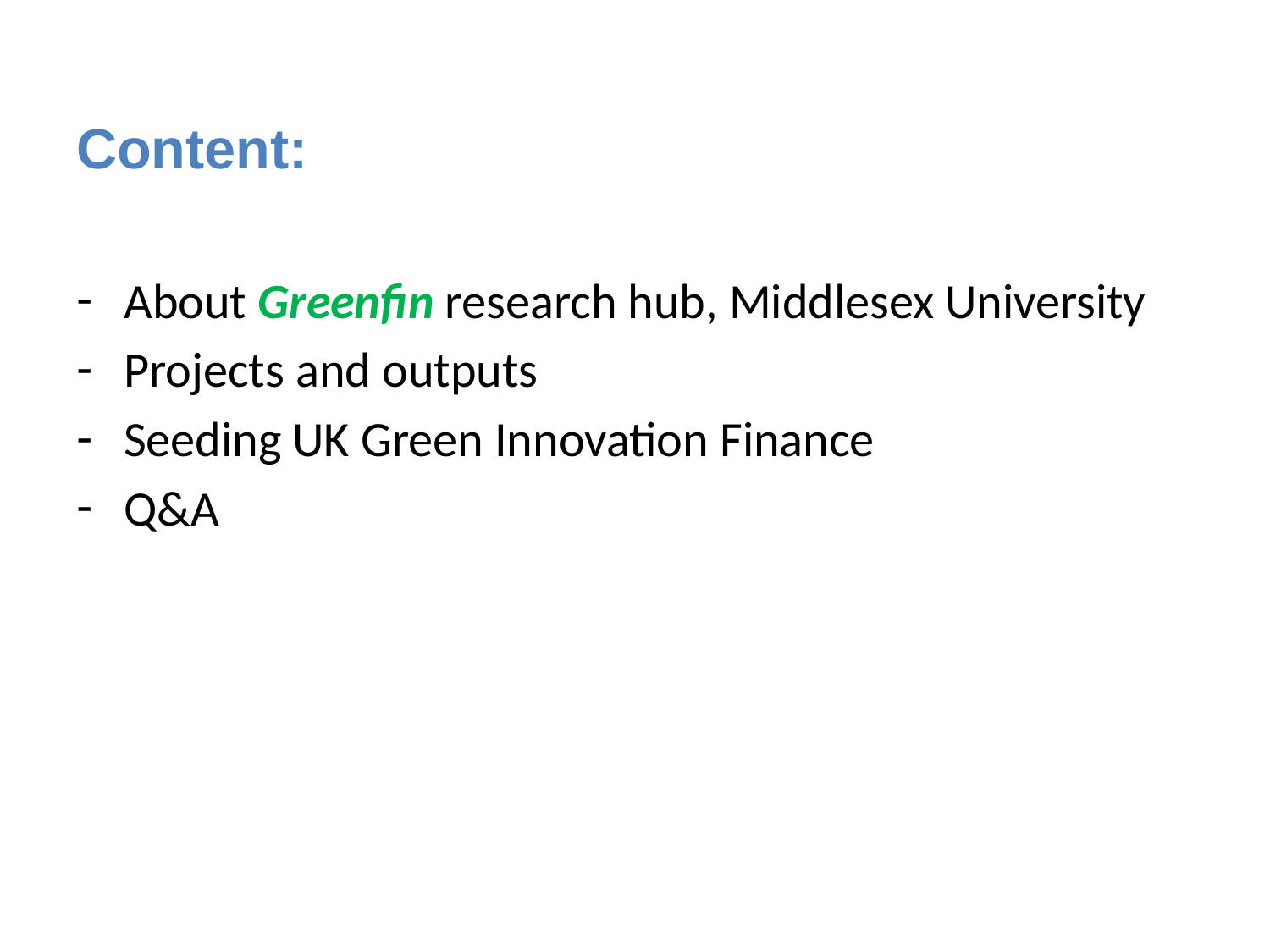

Content:

About Greenfin research hub, Middlesex University
Projects and outputs
Seeding UK Green Innovation Finance
Q&A